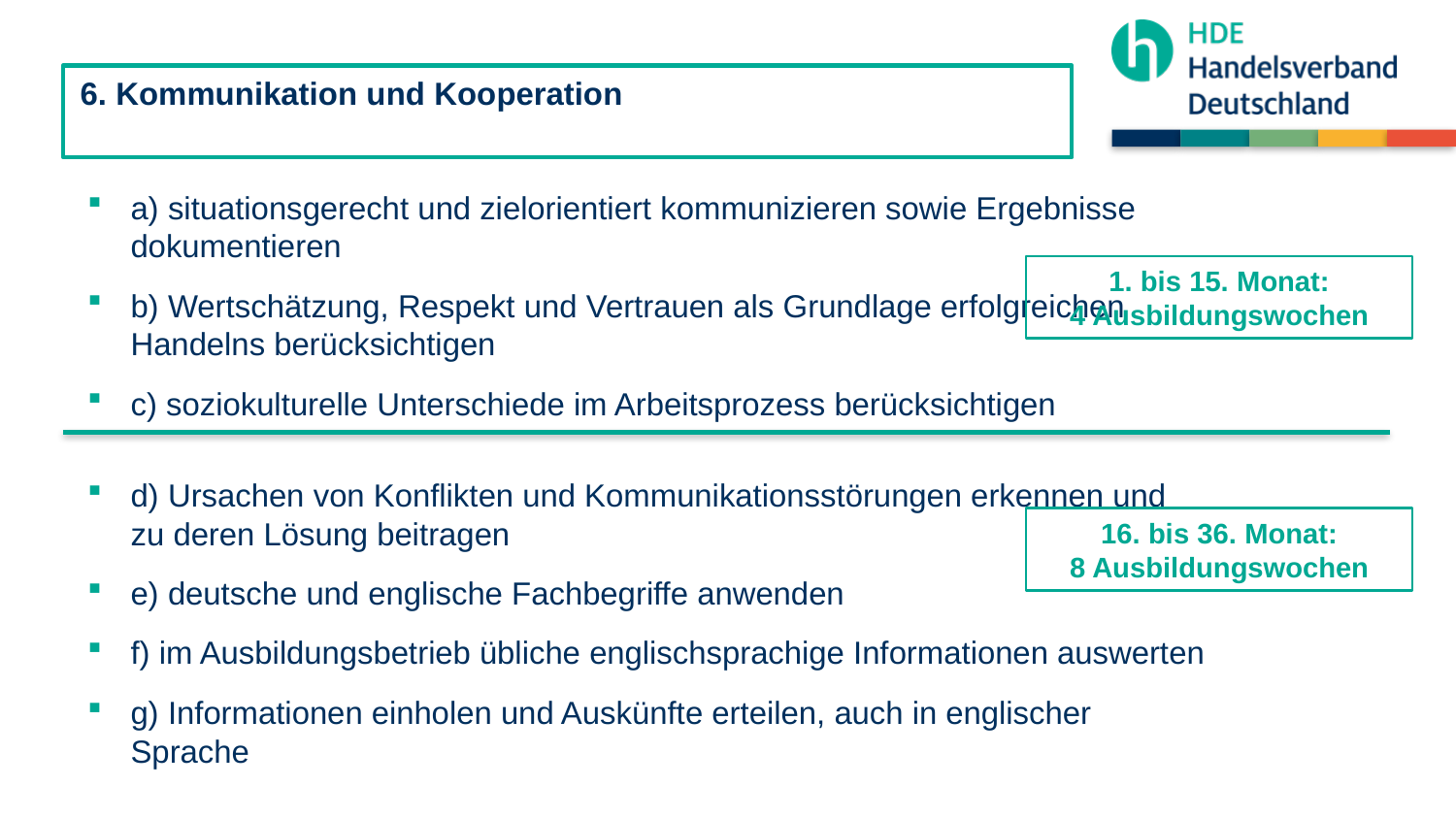

6. Kommunikation und Kooperation
a) situationsgerecht und zielorientiert kommunizieren sowie Ergebnisse dokumentieren
b) Wertschätzung, Respekt und Vertrauen als Grundlage erfolgreichen Handelns berücksichtigen
c) soziokulturelle Unterschiede im Arbeitsprozess berücksichtigen

d) Ursachen von Konflikten und Kommunikationsstörungen erkennen und zu deren Lösung beitragen
e) deutsche und englische Fachbegriffe anwenden
f) im Ausbildungsbetrieb übliche englischsprachige Informationen auswerten
g) Informationen einholen und Auskünfte erteilen, auch in englischer Sprache

1. bis 15. Monat:
4 Ausbildungswochen
16. bis 36. Monat:
8 Ausbildungswochen